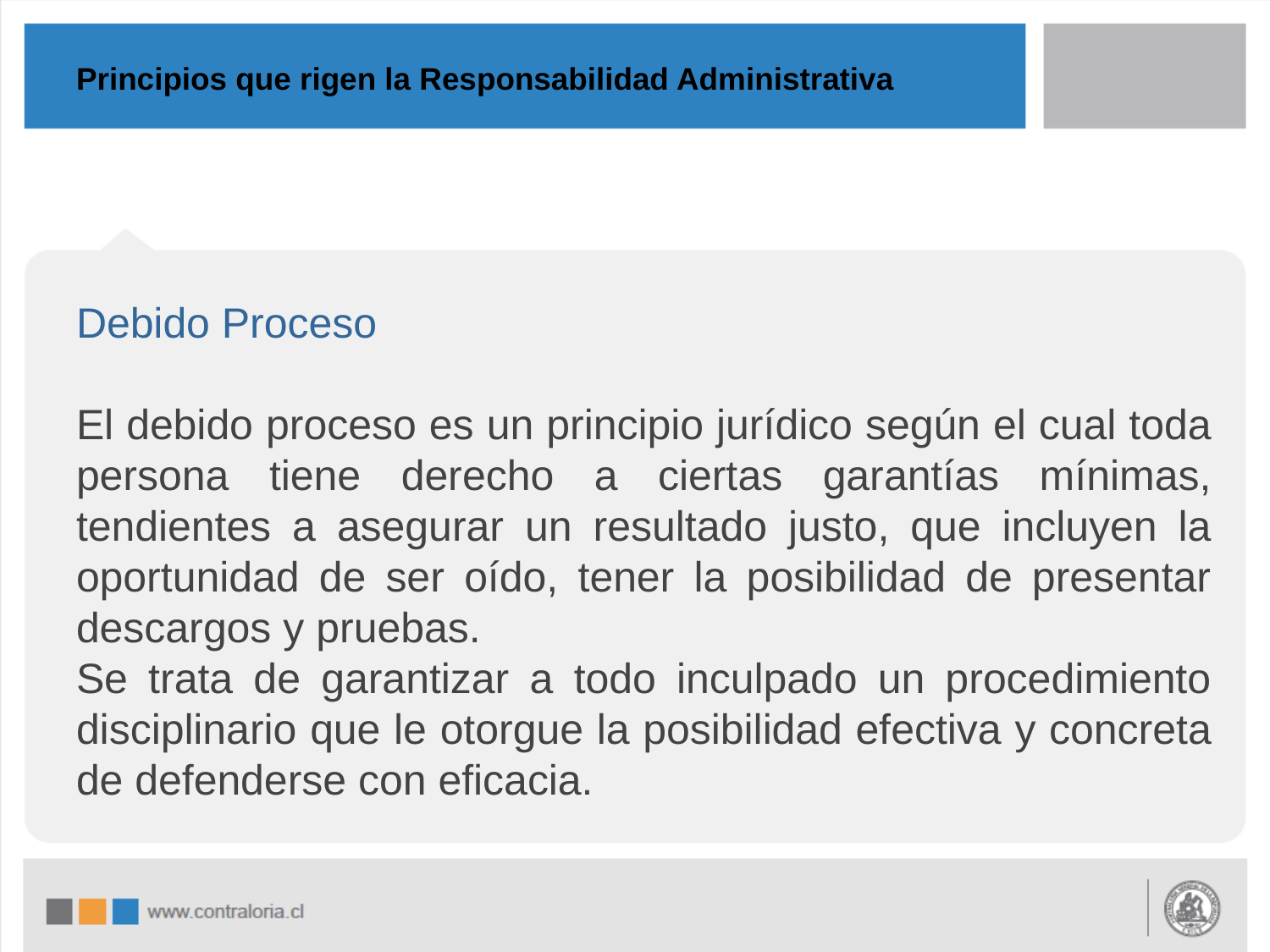

# Principios que rigen la Responsabilidad Administrativa
Debido Proceso

El debido proceso es un principio jurídico según el cual toda persona tiene derecho a ciertas garantías mínimas, tendientes a asegurar un resultado justo, que incluyen la oportunidad de ser oído, tener la posibilidad de presentar descargos y pruebas.
Se trata de garantizar a todo inculpado un procedimiento disciplinario que le otorgue la posibilidad efectiva y concreta de defenderse con eficacia.